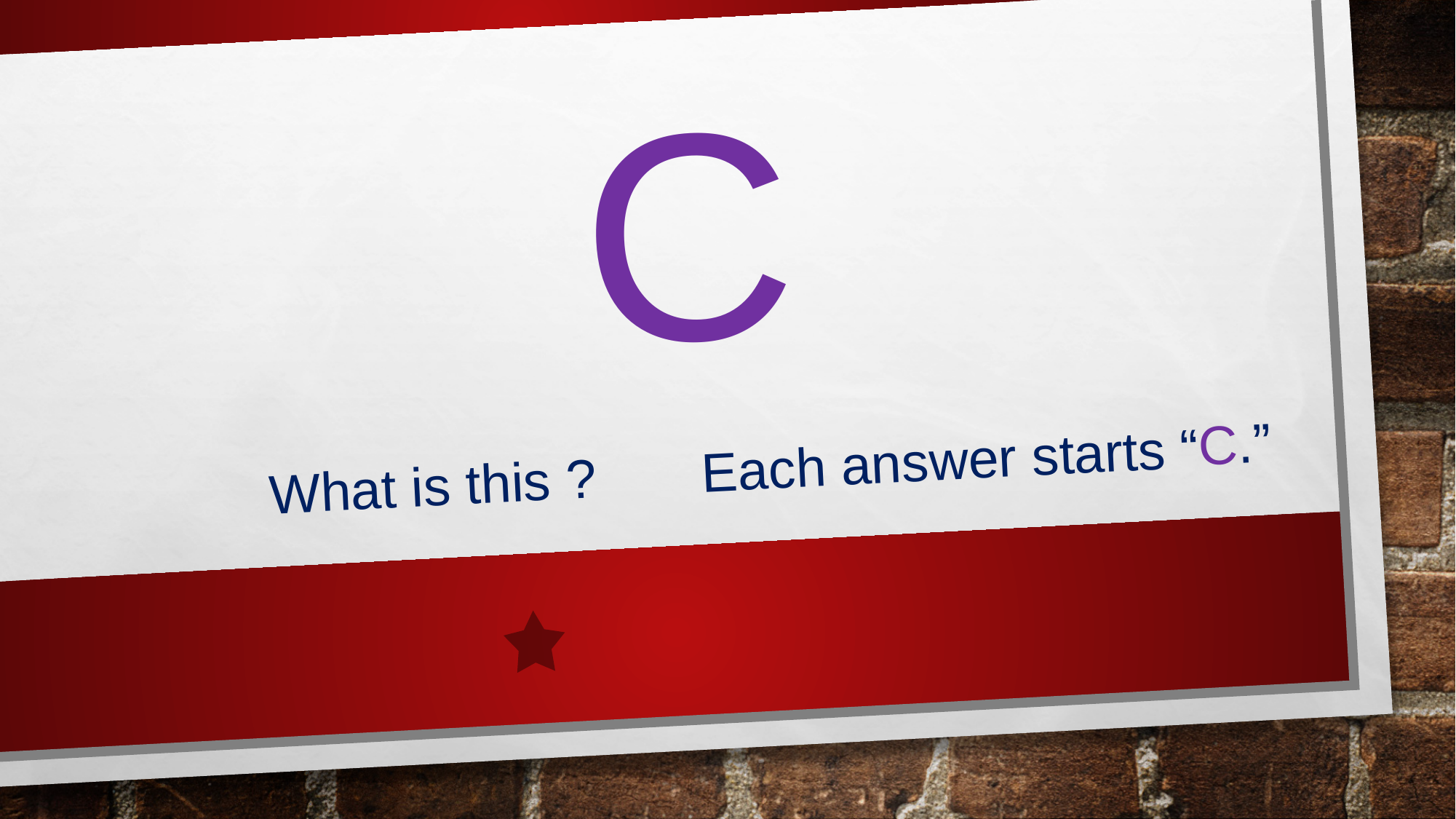

# C
What is this ?       Each answer starts “C.”